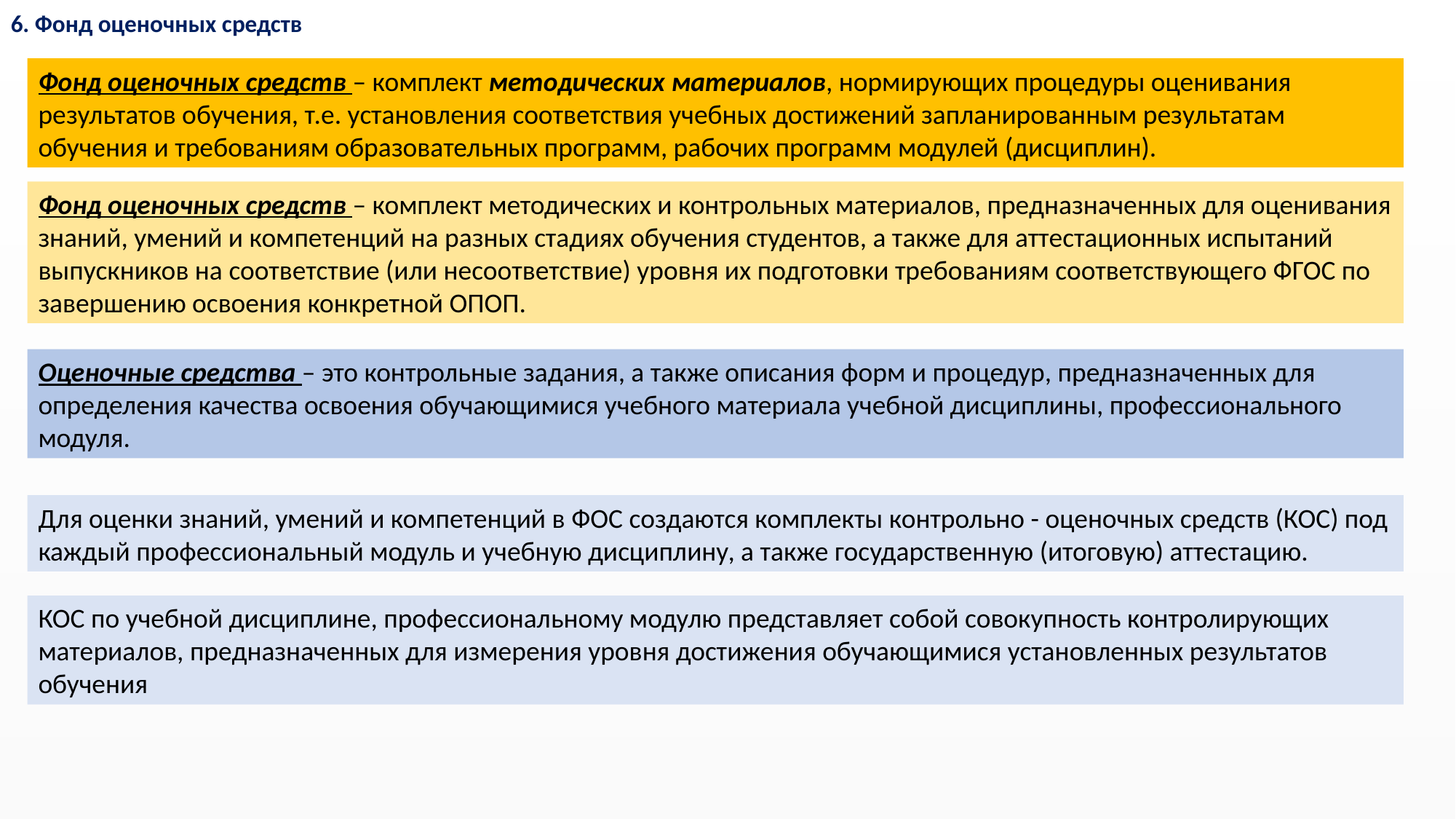

6. Фонд оценочных средств
Фонд оценочных средств – комплект методических материалов, нормирующих процедуры оценивания результатов обучения, т.е. установления соответствия учебных достижений запланированным результатам обучения и требованиям образовательных программ, рабочих программ модулей (дисциплин).
Фонд оценочных средств – комплект методических и контрольных материалов, предназначенных для оценивания знаний, умений и компетенций на разных стадиях обучения студентов, а также для аттестационных испытаний выпускников на соответствие (или несоответствие) уровня их подготовки требованиям соответствующего ФГОС по завершению освоения конкретной ОПОП.
Оценочные средства – это контрольные задания, а также описания форм и процедур, предназначенных для определения качества освоения обучающимися учебного материала учебной дисциплины, профессионального модуля.
Для оценки знаний, умений и компетенций в ФОС создаются комплекты контрольно - оценочных средств (КОС) под каждый профессиональный модуль и учебную дисциплину, а также государственную (итоговую) аттестацию.
КОС по учебной дисциплине, профессиональному модулю представляет собой совокупность контролирующих материалов, предназначенных для измерения уровня достижения обучающимися установленных результатов обучения